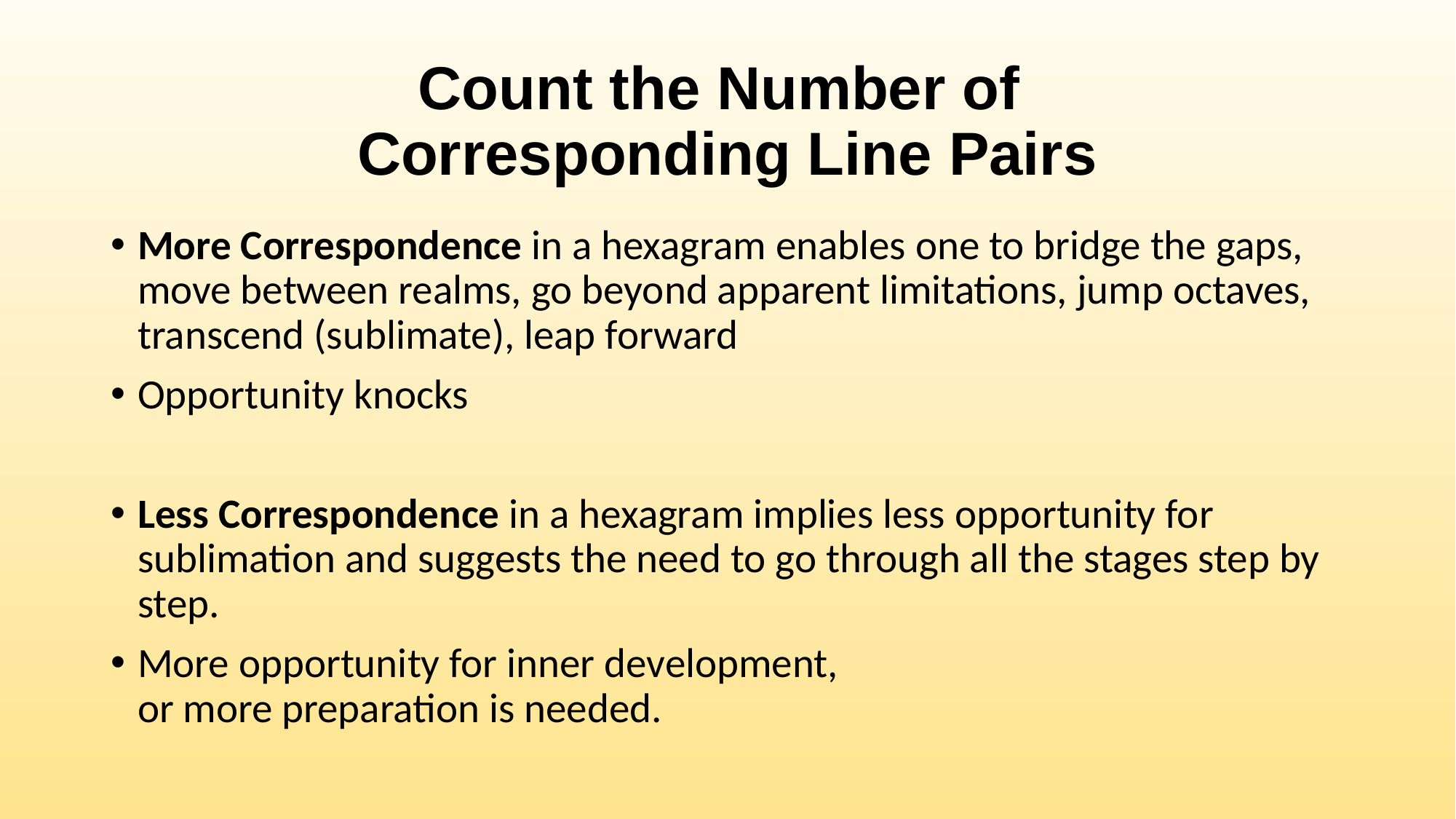

# Count the Number of Corresponding Line Pairs
More Correspondence in a hexagram enables one to bridge the gaps, move between realms, go beyond apparent limitations, jump octaves, transcend (sublimate), leap forward
Opportunity knocks

Less Correspondence in a hexagram implies less opportunity for sublimation and suggests the need to go through all the stages step by step.
More opportunity for inner development,
or more preparation is needed.